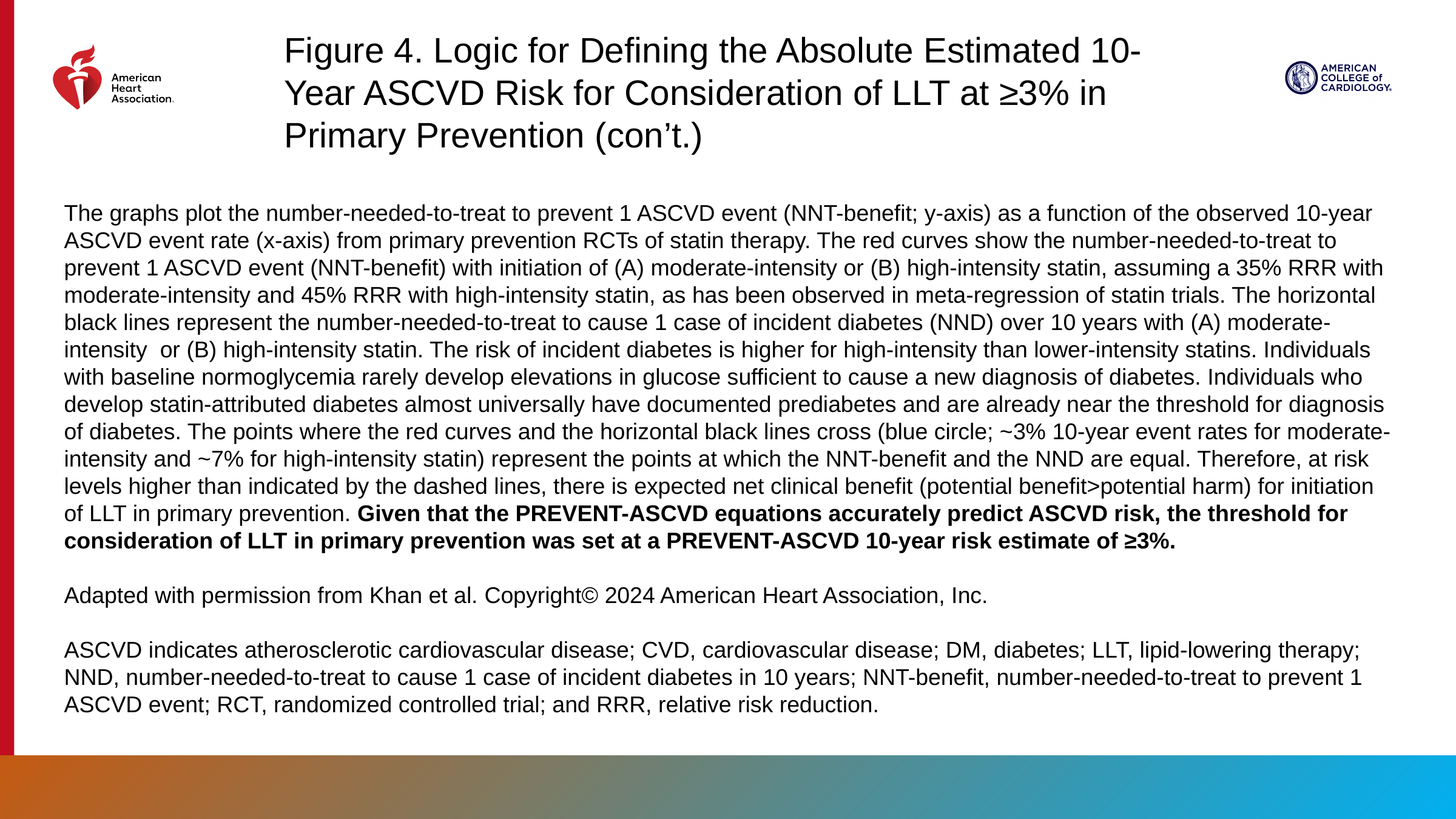

Figure 4. Logic for Defining the Absolute Estimated 10-Year ASCVD Risk for Consideration of LLT at ≥3% in Primary Prevention (con’t.)
The graphs plot the number-needed-to-treat to prevent 1 ASCVD event (NNT-benefit; y-axis) as a function of the observed 10-year ASCVD event rate (x-axis) from primary prevention RCTs of statin therapy. The red curves show the number-needed-to-treat to prevent 1 ASCVD event (NNT-benefit) with initiation of (A) moderate-intensity or (B) high-intensity statin, assuming a 35% RRR with moderate-intensity and 45% RRR with high-intensity statin, as has been observed in meta-regression of statin trials. The horizontal black lines represent the number-needed-to-treat to cause 1 case of incident diabetes (NND) over 10 years with (A) moderate-intensity  or (B) high-intensity statin. The risk of incident diabetes is higher for high-intensity than lower-intensity statins. Individuals with baseline normoglycemia rarely develop elevations in glucose sufficient to cause a new diagnosis of diabetes. Individuals who develop statin-attributed diabetes almost universally have documented prediabetes and are already near the threshold for diagnosis of diabetes. The points where the red curves and the horizontal black lines cross (blue circle; ~3% 10-year event rates for moderate-intensity and ~7% for high-intensity statin) represent the points at which the NNT-benefit and the NND are equal. Therefore, at risk levels higher than indicated by the dashed lines, there is expected net clinical benefit (potential benefit>potential harm) for initiation of LLT in primary prevention. Given that the PREVENT-ASCVD equations accurately predict ASCVD risk, the threshold for consideration of LLT in primary prevention was set at a PREVENT-ASCVD 10-year risk estimate of ≥3%.

Adapted with permission from Khan et al. Copyright© 2024 American Heart Association, Inc.

ASCVD indicates atherosclerotic cardiovascular disease; CVD, cardiovascular disease; DM, diabetes; LLT, lipid-lowering therapy; NND, number-needed-to-treat to cause 1 case of incident diabetes in 10 years; NNT-benefit, number-needed-to-treat to prevent 1 ASCVD event; RCT, randomized controlled trial; and RRR, relative risk reduction.